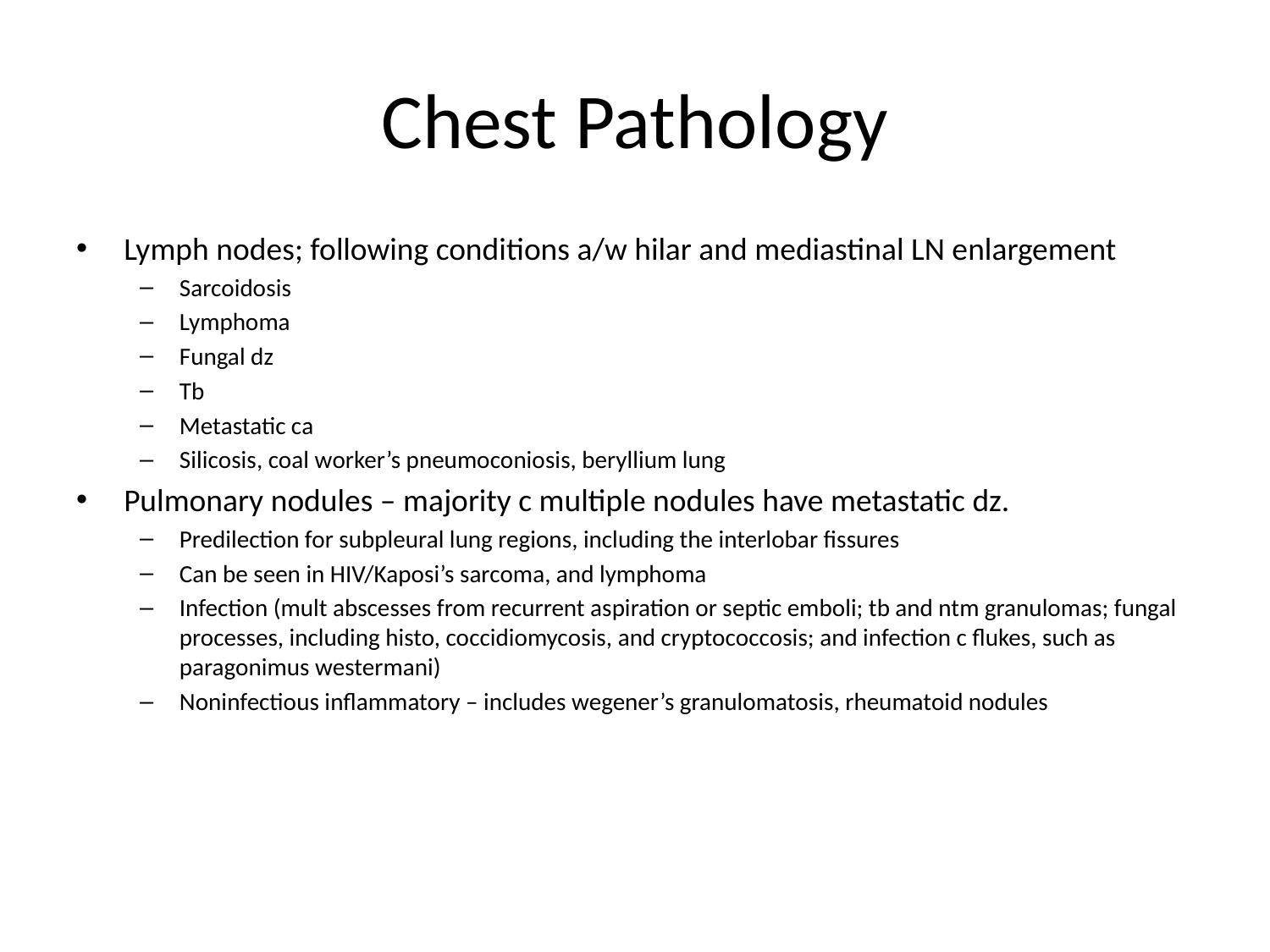

# Chest Pathology
Lymph nodes; following conditions a/w hilar and mediastinal LN enlargement
Sarcoidosis
Lymphoma
Fungal dz
Tb
Metastatic ca
Silicosis, coal worker’s pneumoconiosis, beryllium lung
Pulmonary nodules – majority c multiple nodules have metastatic dz.
Predilection for subpleural lung regions, including the interlobar fissures
Can be seen in HIV/Kaposi’s sarcoma, and lymphoma
Infection (mult abscesses from recurrent aspiration or septic emboli; tb and ntm granulomas; fungal processes, including histo, coccidiomycosis, and cryptococcosis; and infection c flukes, such as paragonimus westermani)
Noninfectious inflammatory – includes wegener’s granulomatosis, rheumatoid nodules